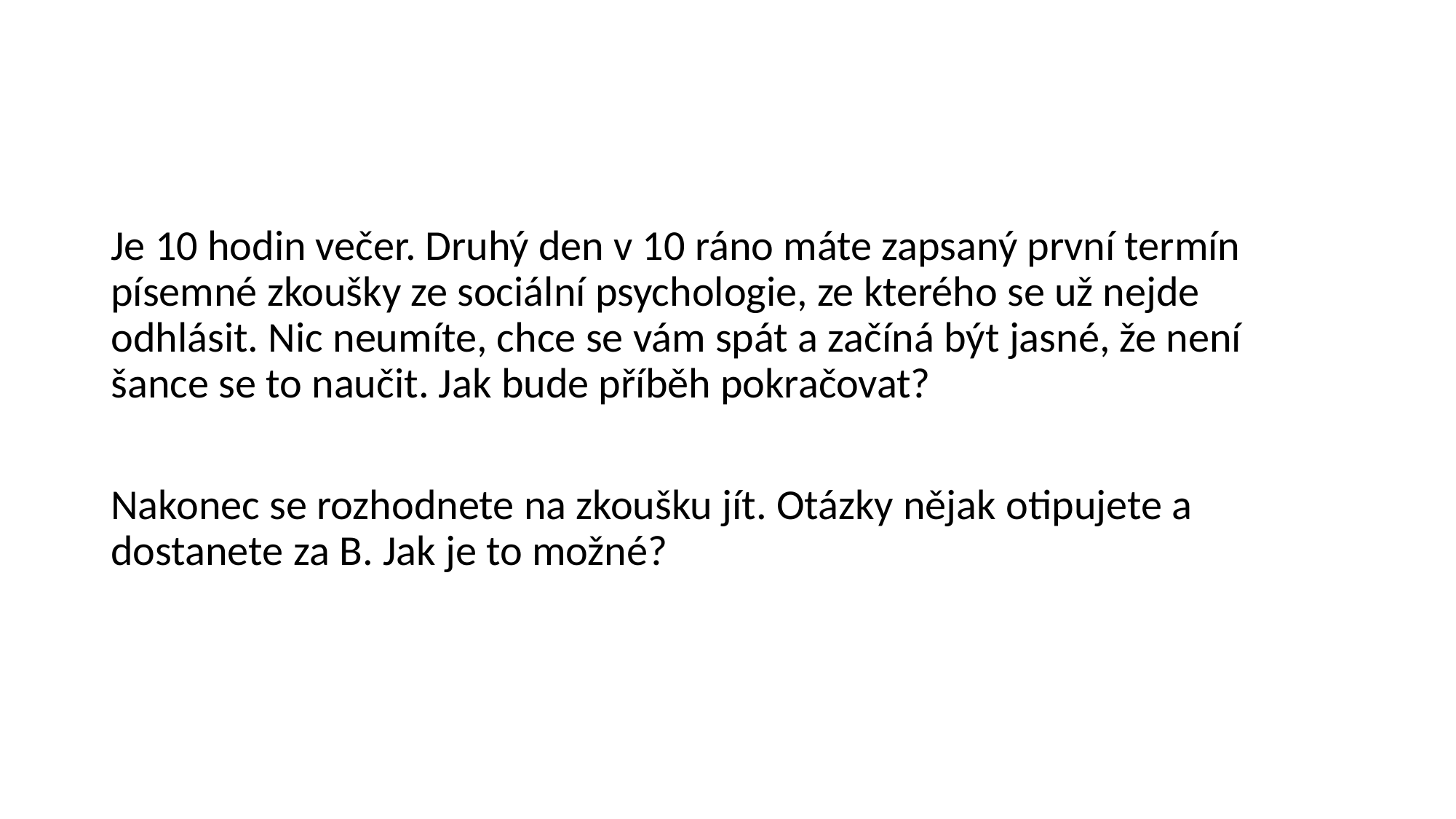

#
Je 10 hodin večer. Druhý den v 10 ráno máte zapsaný první termín písemné zkoušky ze sociální psychologie, ze kterého se už nejde odhlásit. Nic neumíte, chce se vám spát a začíná být jasné, že není šance se to naučit. Jak bude příběh pokračovat?

Nakonec se rozhodnete na zkoušku jít. Otázky nějak otipujete a dostanete za B. Jak je to možné?